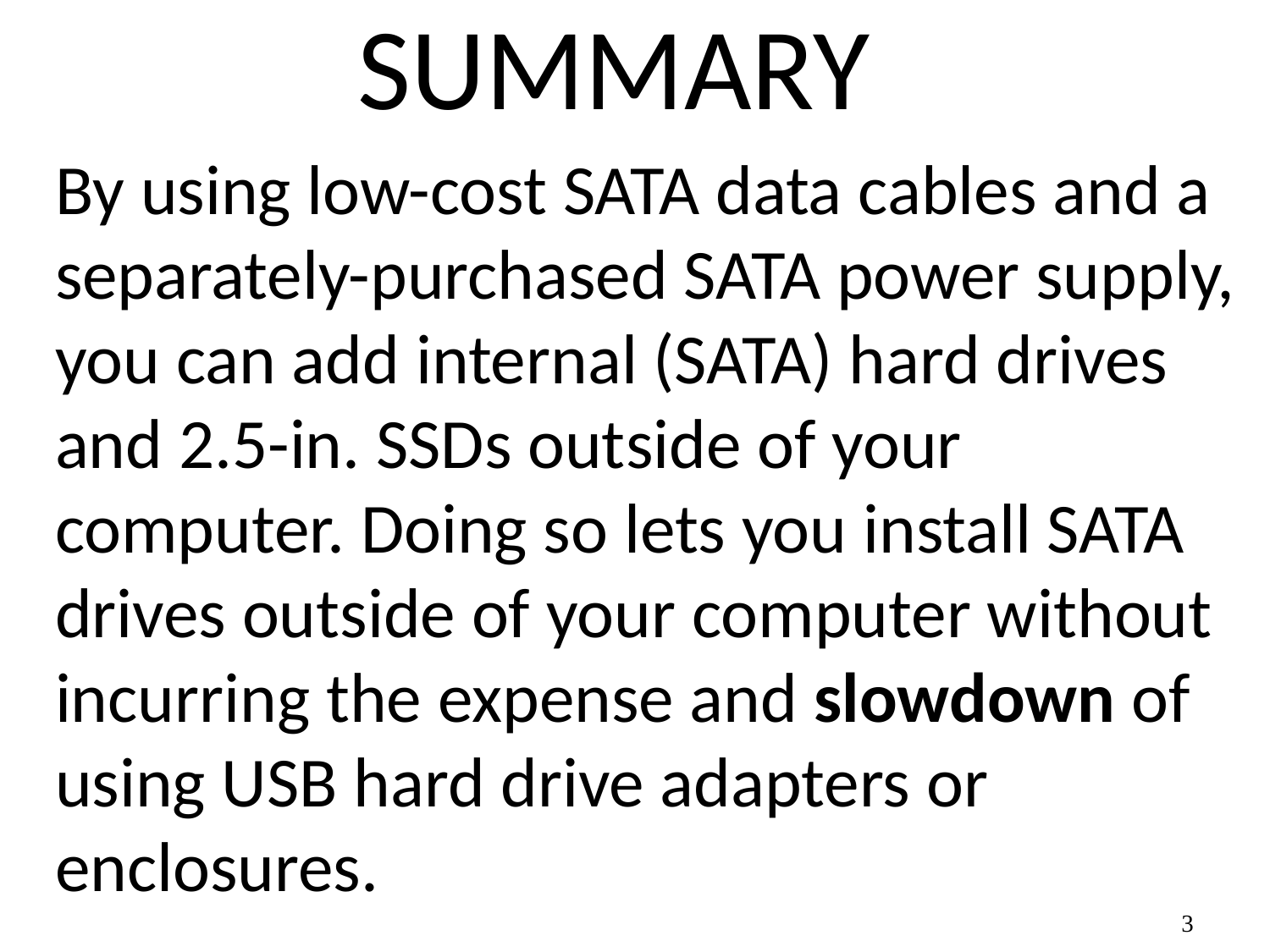

# SUMMARY
By using low-cost SATA data cables and a separately-purchased SATA power supply, you can add internal (SATA) hard drives and 2.5-in. SSDs outside of your computer. Doing so lets you install SATA drives outside of your computer without incurring the expense and slowdown of using USB hard drive adapters or enclosures.
3